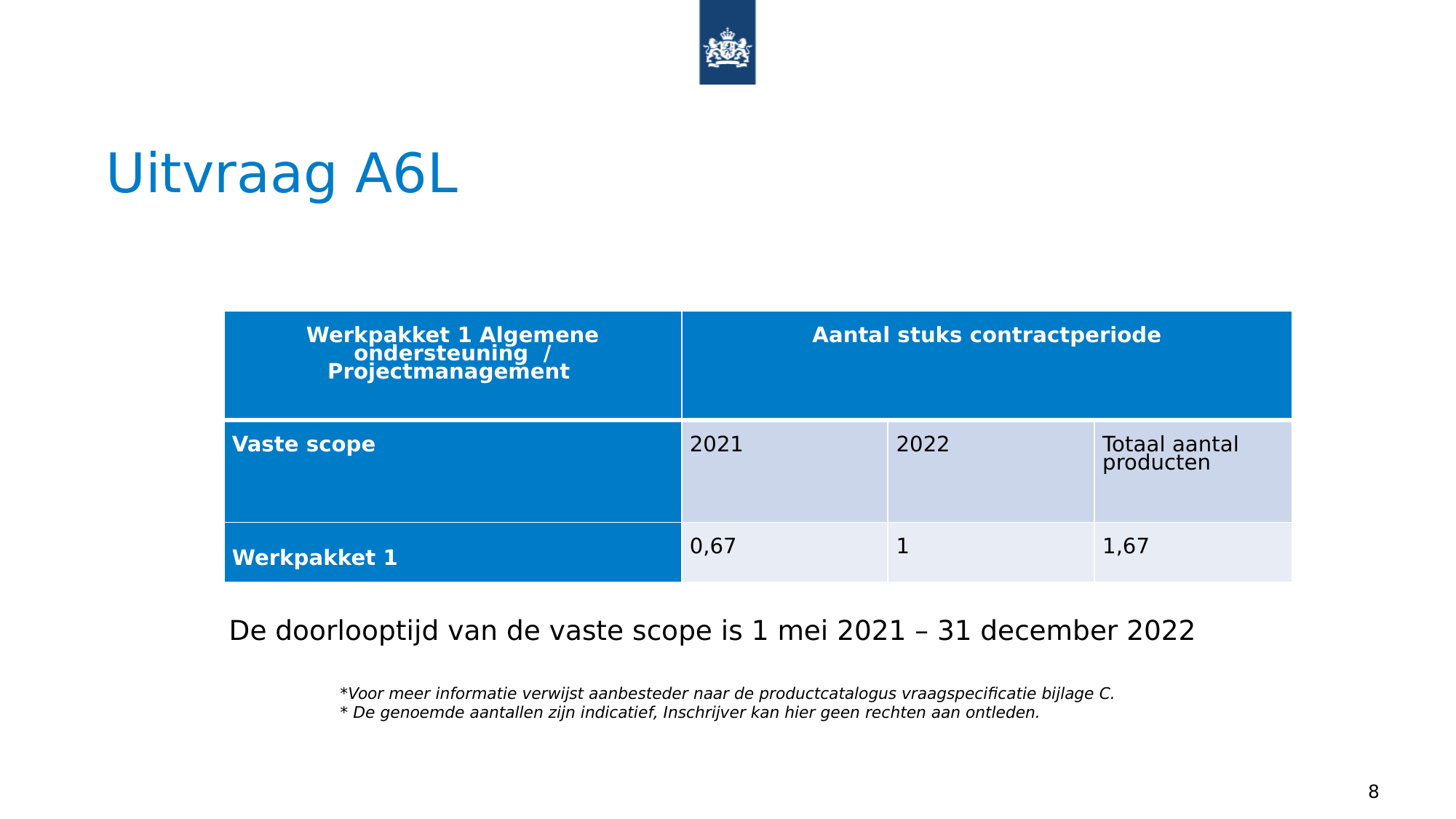

# Uitvraag A6L
| Werkpakket 1 Algemene ondersteuning / Projectmanagement | Aantal stuks contractperiode |  |  |
| --- | --- | --- | --- |
| Vaste scope | 2021 | 2022 | Totaal aantal producten |
| Werkpakket 1 | 0,67 | 1 | 1,67 |
De doorlooptijd van de vaste scope is 1 mei 2021 – 31 december 2022
*Voor meer informatie verwijst aanbesteder naar de productcatalogus vraagspecificatie bijlage C.
* De genoemde aantallen zijn indicatief, Inschrijver kan hier geen rechten aan ontleden.
8